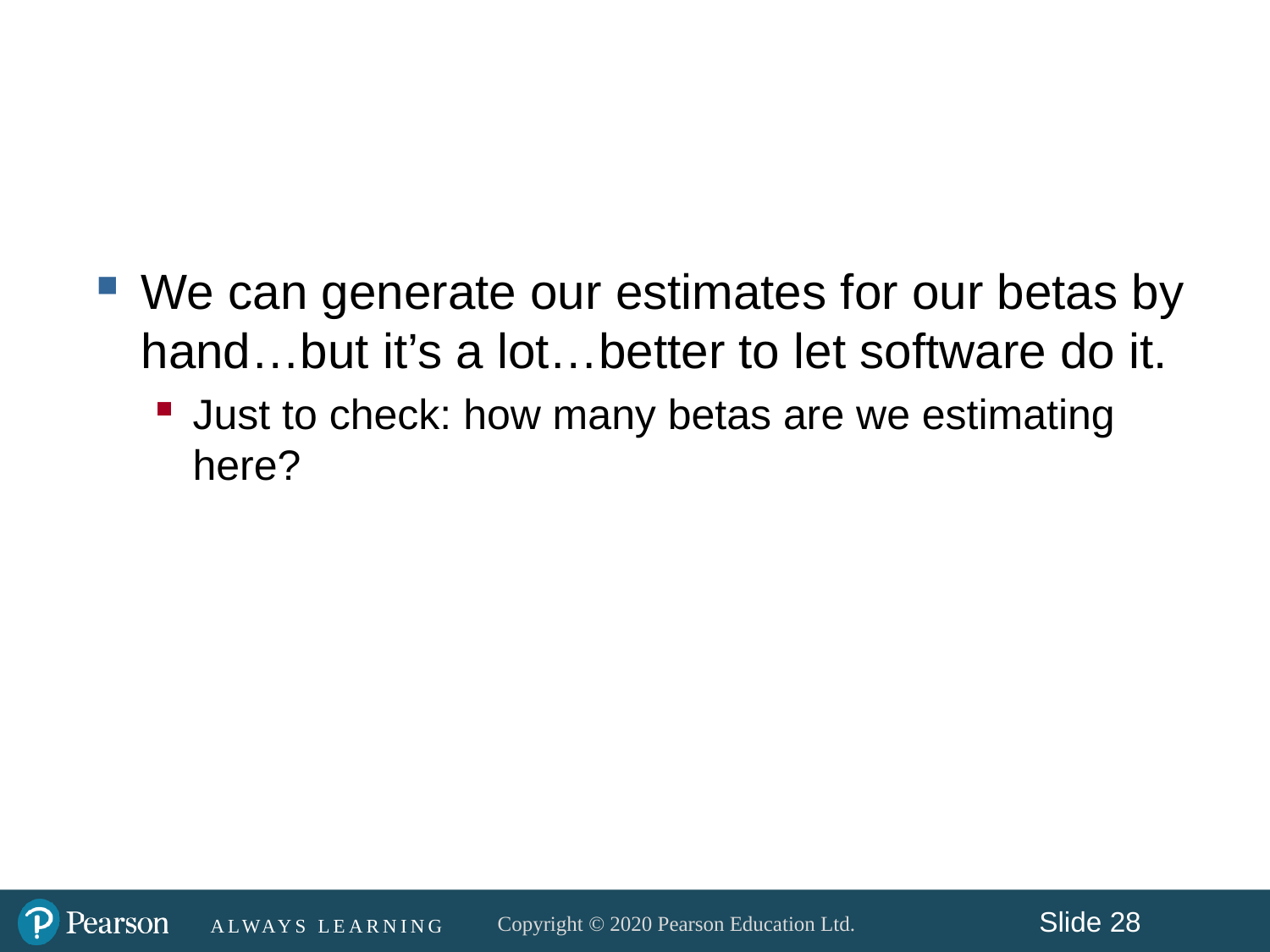

#
We can generate our estimates for our betas by hand…but it’s a lot…better to let software do it.
Just to check: how many betas are we estimating here?